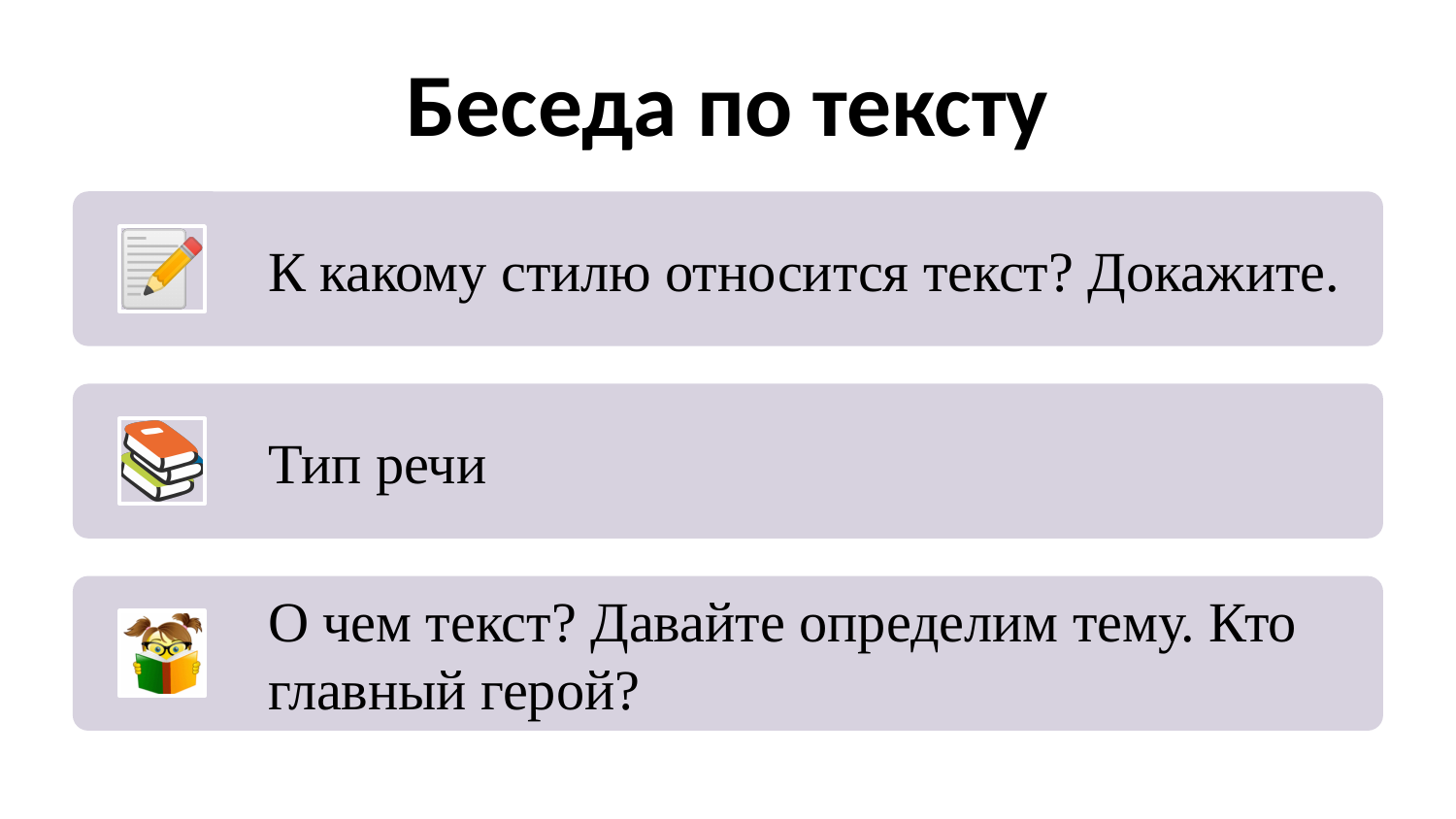

# Беседа по тексту
К какому стилю относится текст? Докажите.
Тип речи
О чем текст? Давайте определим тему. Кто главный герой?